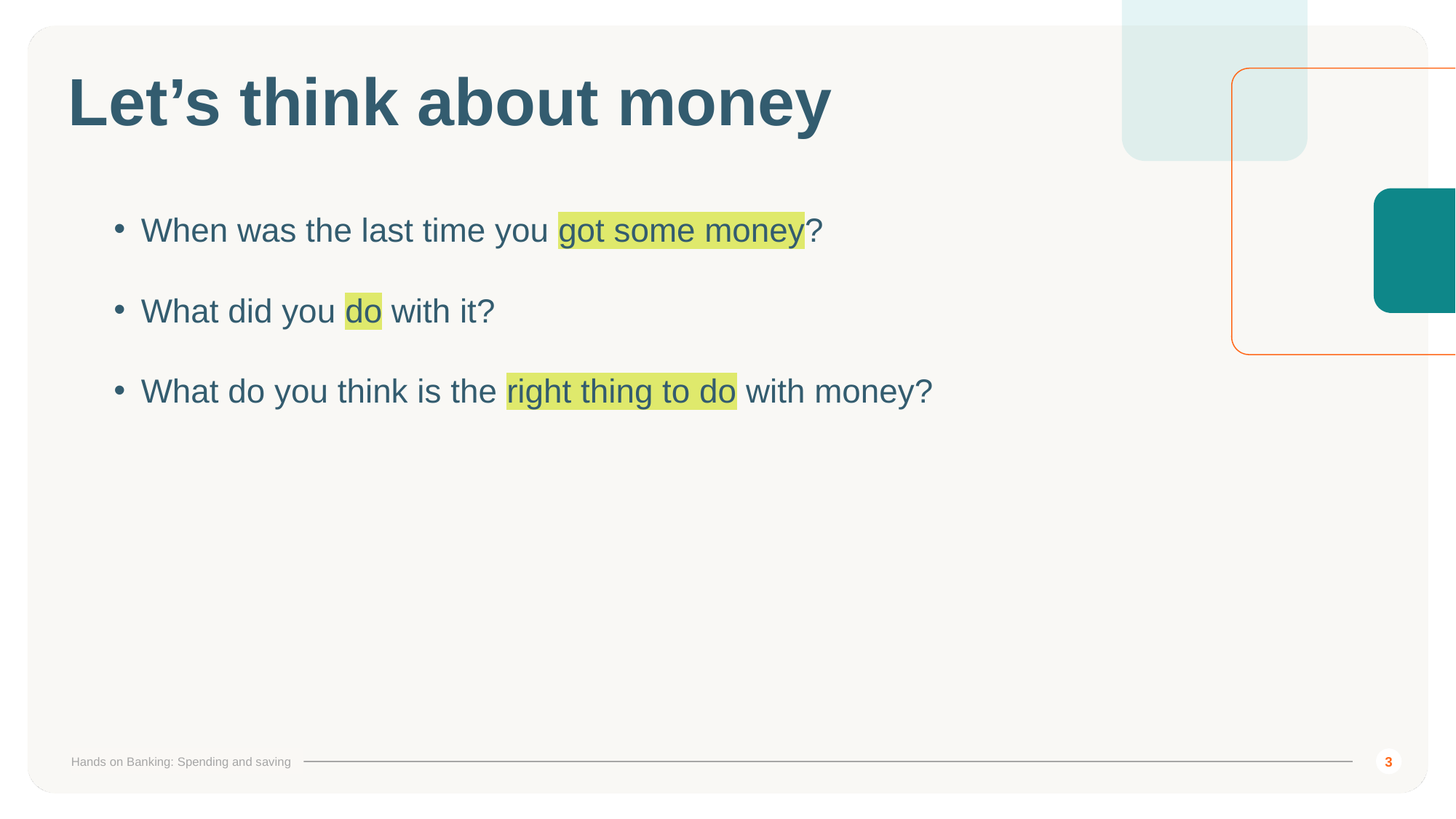

# Let’s think about money
When was the last time you got some money?
What did you do with it?
What do you think is the right thing to do with money?